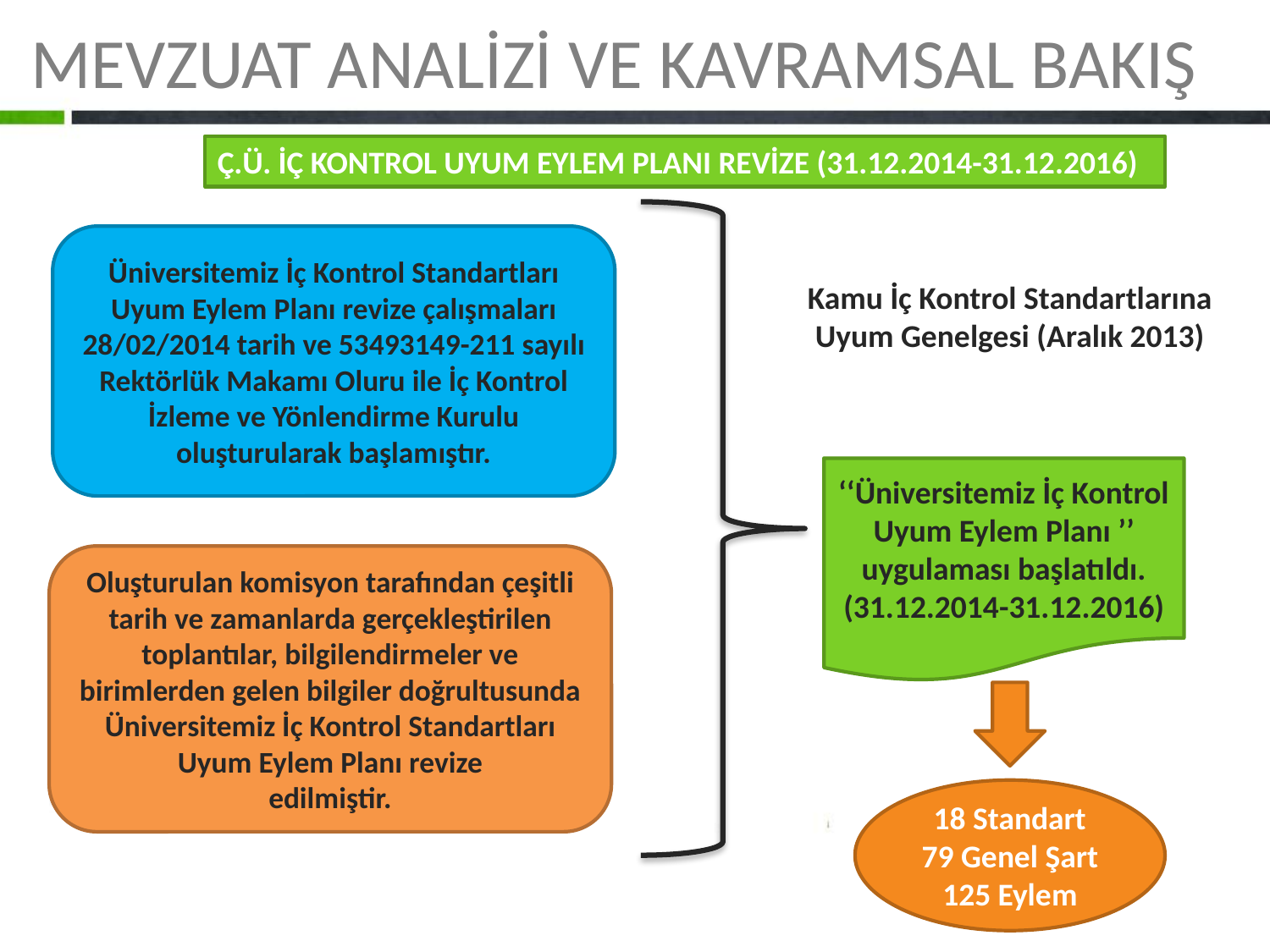

MEVZUAT ANALİZİ VE KAVRAMSAL BAKIŞ
Ç.Ü. İÇ KONTROL UYUM EYLEM PLANI REVİZE (31.12.2014-31.12.2016)

Üniversitemiz İç Kontrol Standartları Uyum Eylem Planı revize çalışmaları 28/02/2014 tarih ve 53493149-211 sayılı Rektörlük Makamı Oluru ile İç Kontrol İzleme ve Yönlendirme Kurulu oluşturularak başlamıştır.
Kamu İç Kontrol Standartlarına Uyum Genelgesi (Aralık 2013)

‘‘Üniversitemiz İç Kontrol Uyum Eylem Planı ’’ uygulaması başlatıldı.
(31.12.2014-31.12.2016)

Oluşturulan komisyon tarafından çeşitli tarih ve zamanlarda gerçekleştirilen toplantılar, bilgilendirmeler ve birimlerden gelen bilgiler doğrultusunda Üniversitemiz İç Kontrol Standartları Uyum Eylem Planı revize
edilmiştir.

18 Standart
79 Genel Şart
125 Eylem